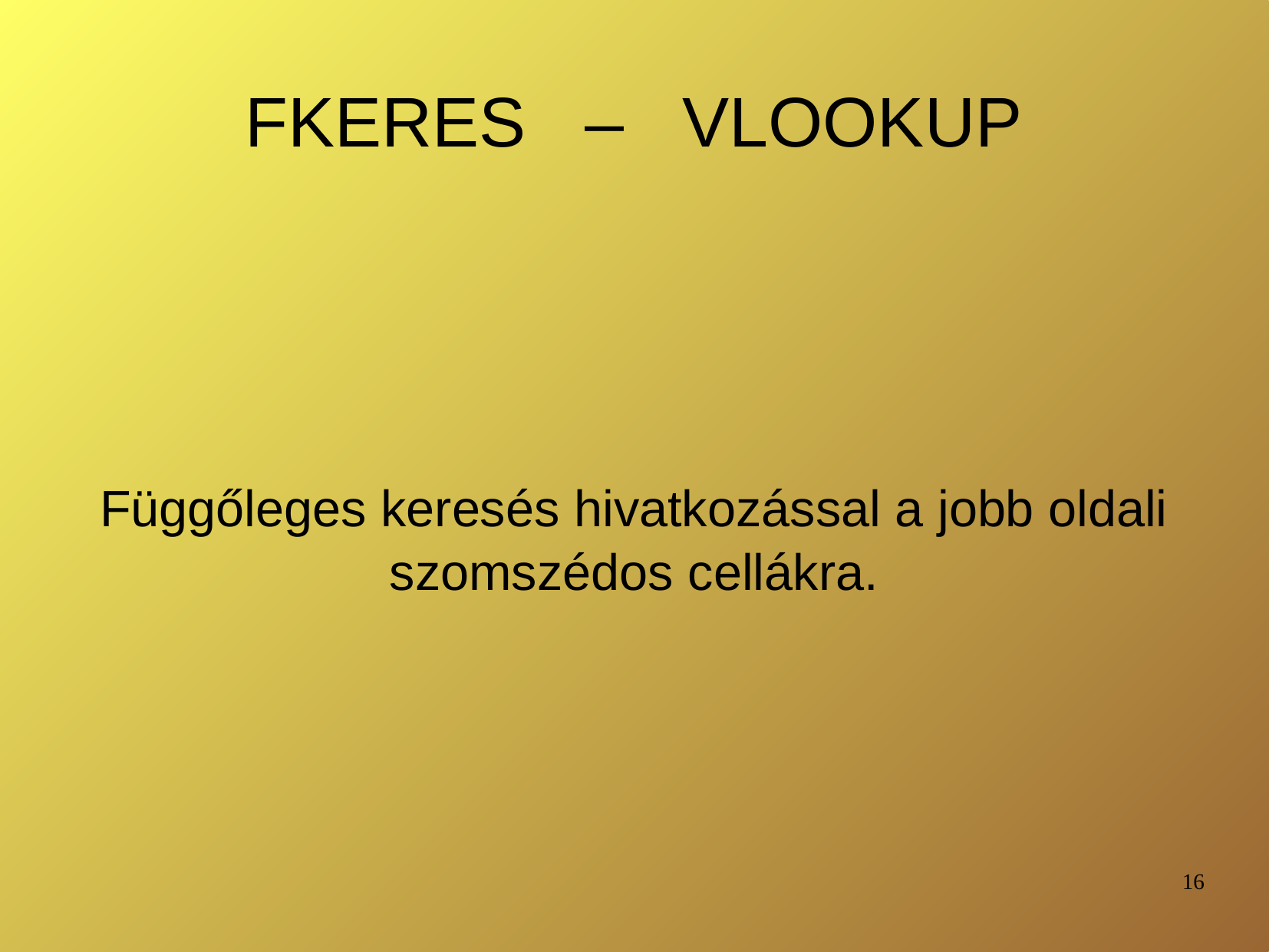

# FKERES   –   VLOOKUP
Függőleges keresés hivatkozással a jobb oldali szomszédos cellákra.
16